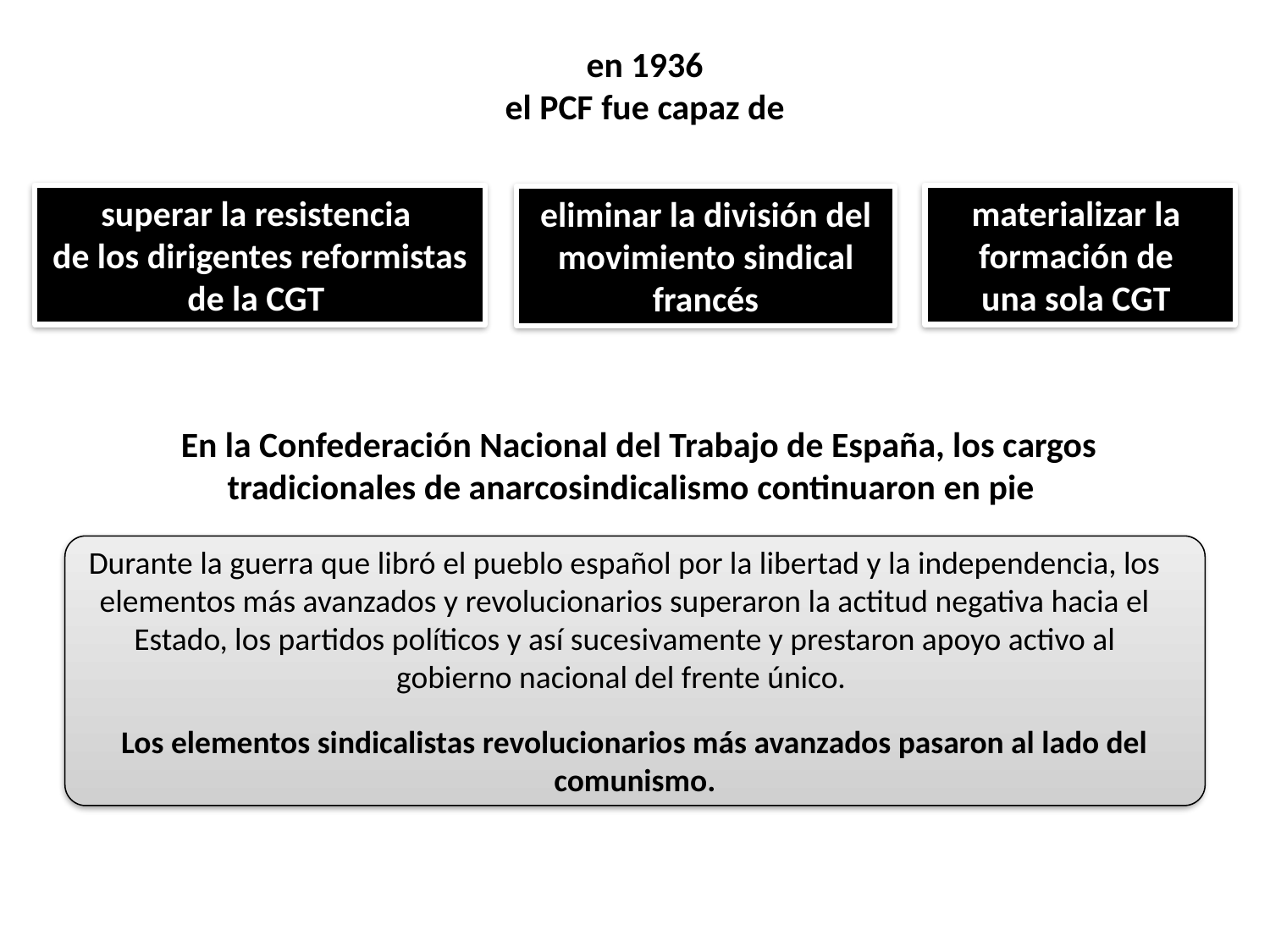

en 1936
el PCF fue capaz de

superar la resistencia
de los dirigentes reformistas de la CGT
materializar la
formación de
una sola CGT
eliminar la división del movimiento sindical francés
 En la Confederación Nacional del Trabajo de España, los cargos tradicionales de anarcosindicalismo continuaron en pie

Durante la guerra que libró el pueblo español por la libertad y la independencia, los elementos más avanzados y revolucionarios superaron la actitud negativa hacia el Estado, los partidos políticos y así sucesivamente y prestaron apoyo activo al gobierno nacional del frente único.
Los elementos sindicalistas revolucionarios más avanzados pasaron al lado del comunismo.